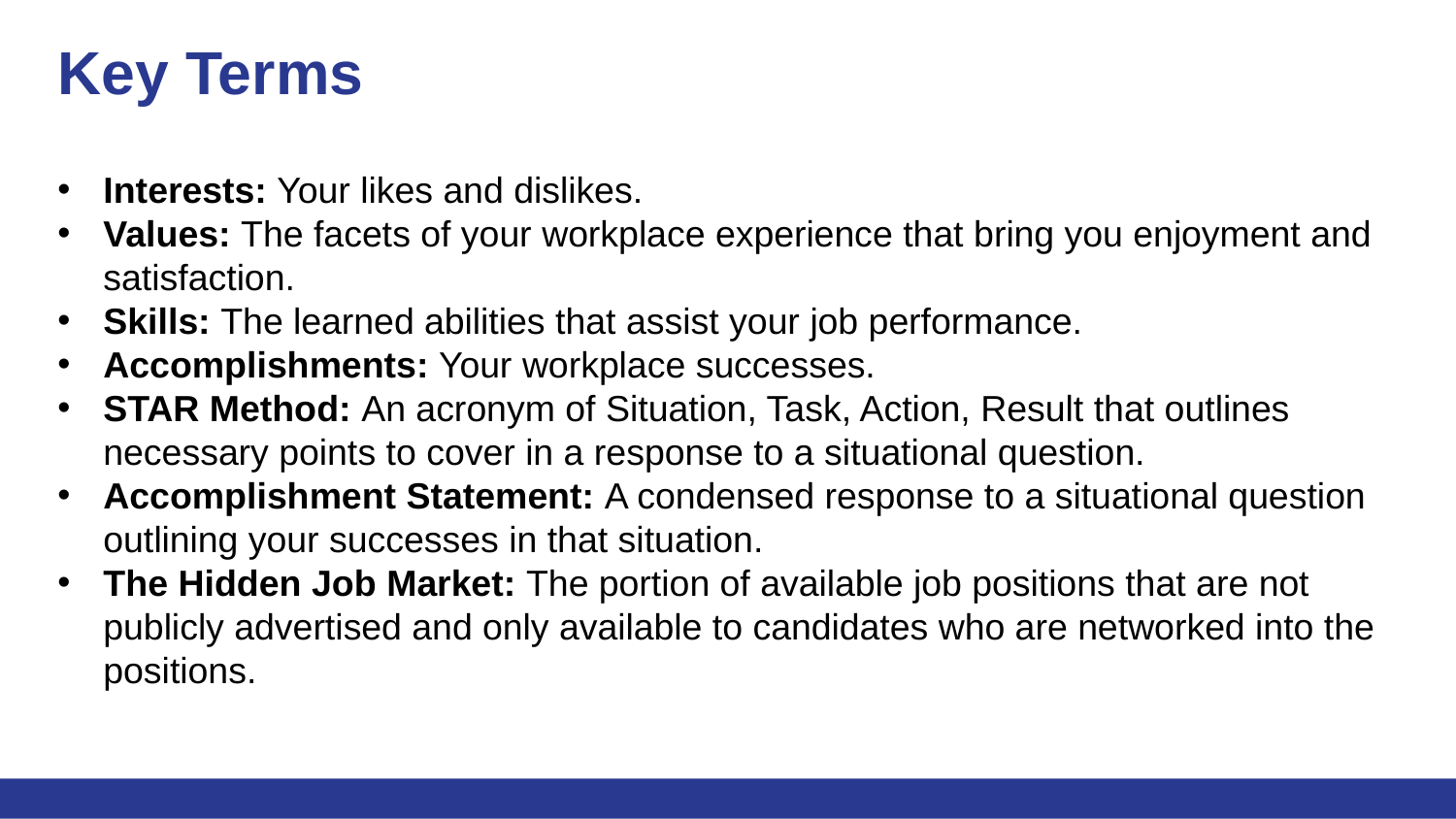

# Key Terms
Interests: Your likes and dislikes.
Values: The facets of your workplace experience that bring you enjoyment and satisfaction.
Skills: The learned abilities that assist your job performance.
Accomplishments: Your workplace successes.
STAR Method: An acronym of Situation, Task, Action, Result that outlines necessary points to cover in a response to a situational question.
Accomplishment Statement: A condensed response to a situational question outlining your successes in that situation.
The Hidden Job Market: The portion of available job positions that are not publicly advertised and only available to candidates who are networked into the positions.